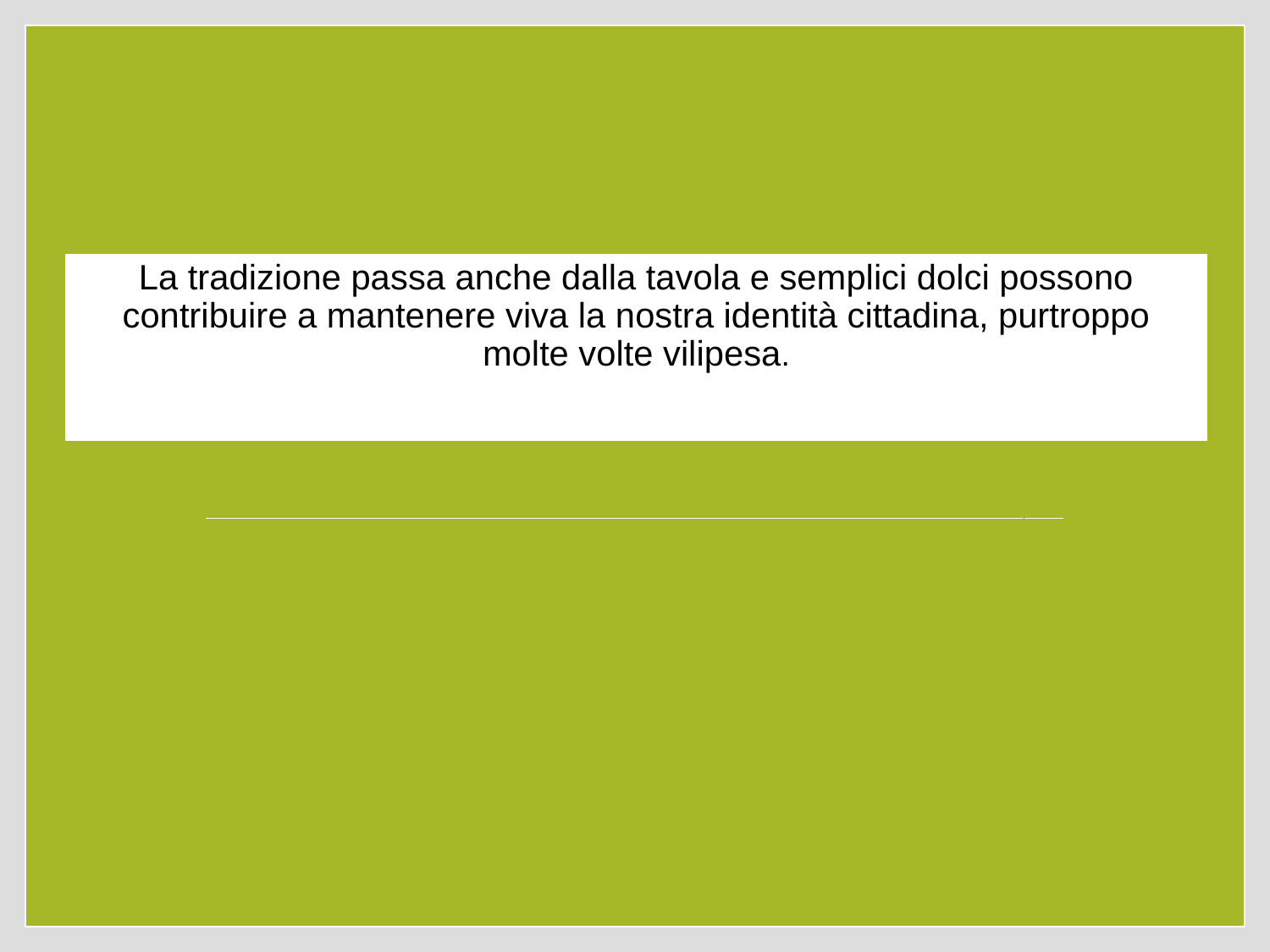

La tradizione passa anche dalla tavola e semplici dolci possono contribuire a mantenere viva la nostra identità cittadina, purtroppo molte volte vilipesa.